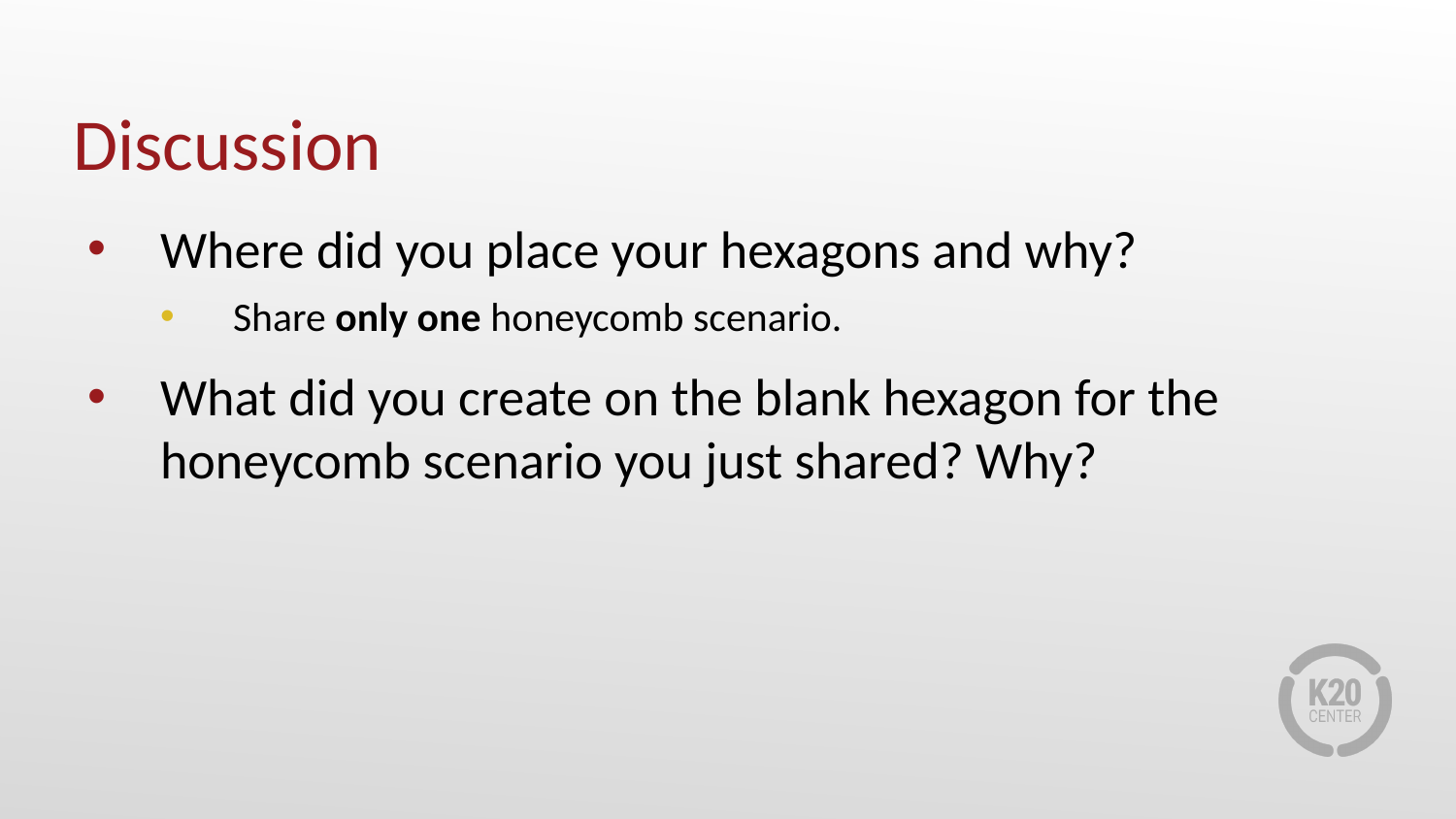

# Discussion
Where did you place your hexagons and why?
Share only one honeycomb scenario.
What did you create on the blank hexagon for the honeycomb scenario you just shared? Why?